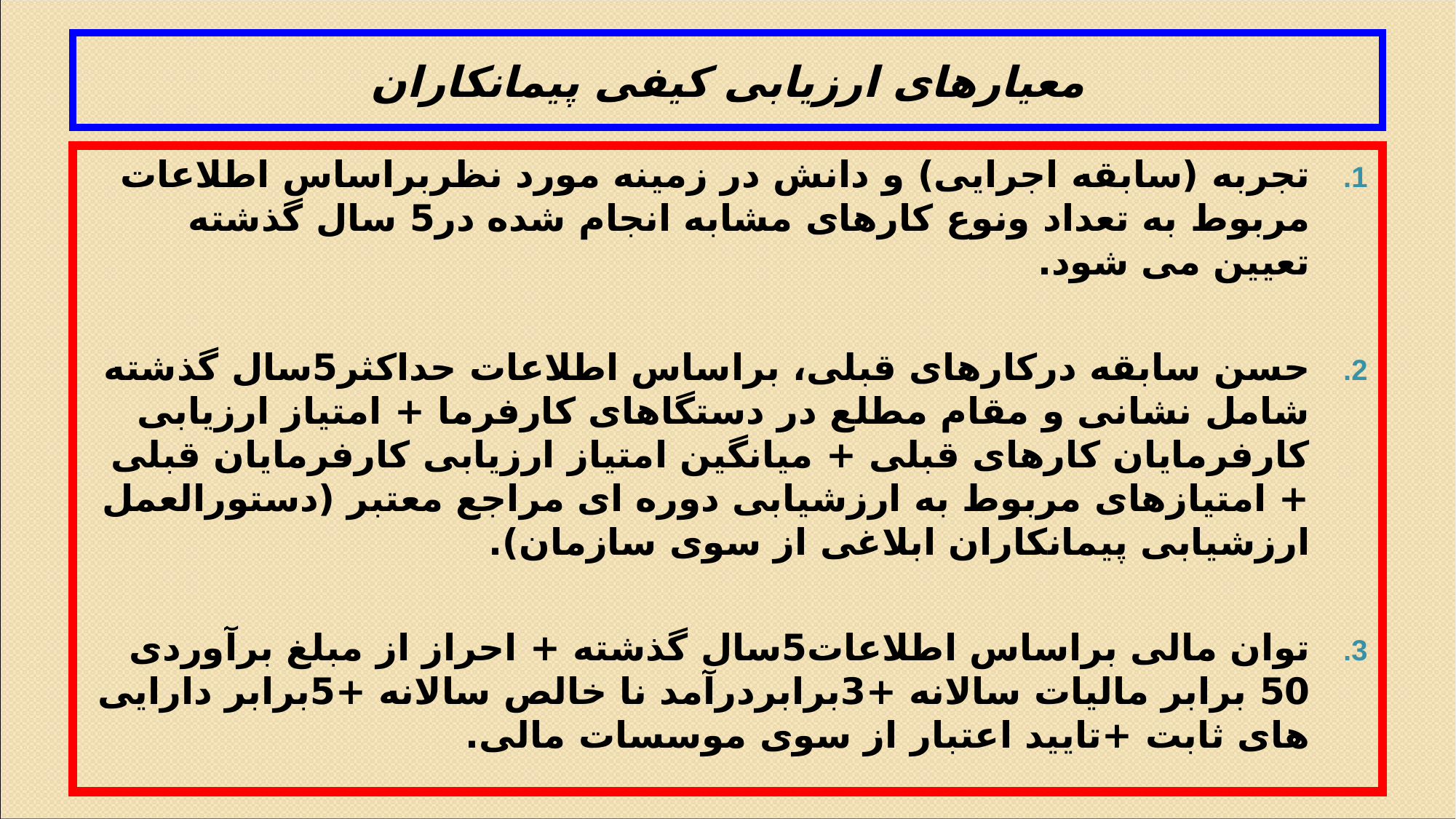

# معیارهای ارزیابی کیفی پیمانکاران
تجربه (سابقه اجرایی) و دانش در زمینه مورد نظربراساس اطلاعات مربوط به تعداد ونوع کارهای مشابه انجام شده در5 سال گذشته تعیین می شود.

حسن سابقه درکارهای قبلی، براساس اطلاعات حداکثر5سال گذشته شامل نشانی و مقام مطلع در دستگاهای کارفرما + امتیاز ارزیابی کارفرمایان کارهای قبلی + میانگین امتیاز ارزیابی کارفرمایان قبلی + امتیازهای مربوط به ارزشیابی دوره ای مراجع معتبر (دستورالعمل ارزشیابی پیمانکاران ابلاغی از سوی سازمان).

توان مالی براساس اطلاعات5سال گذشته + احراز از مبلغ برآوردی 50 برابر مالیات سالانه +3برابردرآمد نا خالص سالانه +5برابر دارایی های ثابت +تایید اعتبار از سوی موسسات مالی.